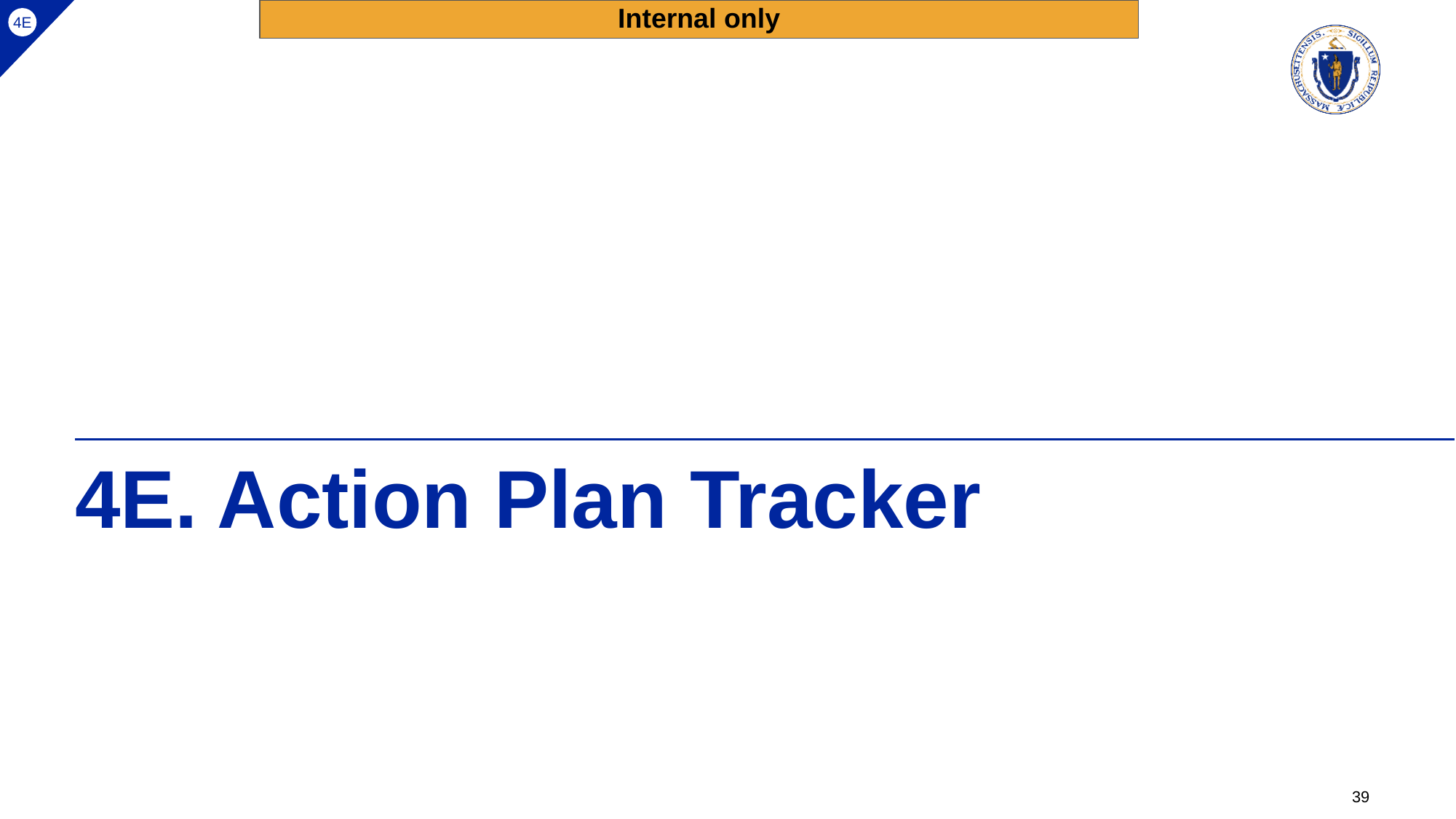

Internal only
4E
# 4E. Action Plan Tracker